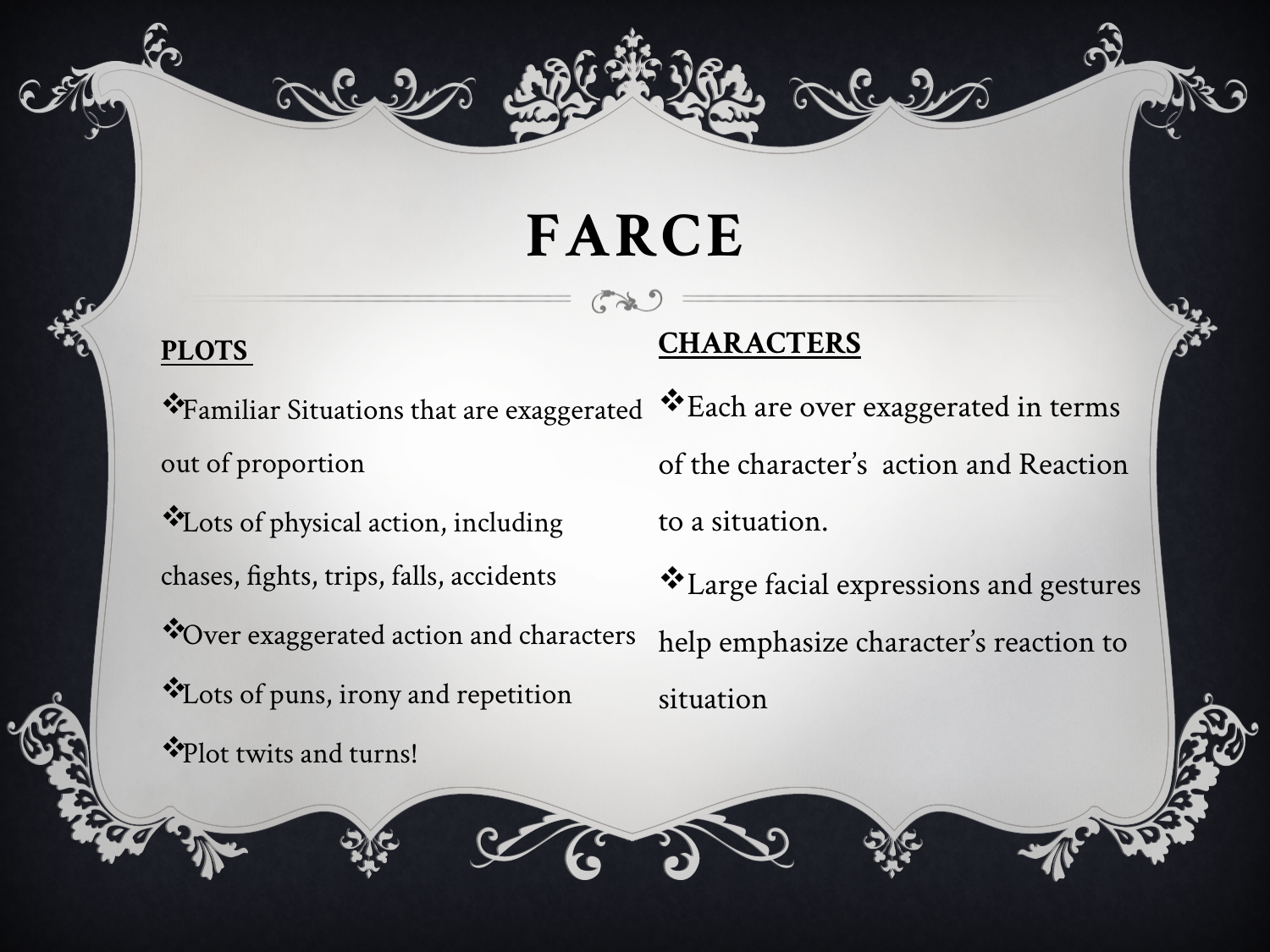

# FARCE
CHARACTERS
Each are over exaggerated in terms of the character’s  action and Reaction to a situation.
Large facial expressions and gestures help emphasize character’s reaction to situation
PLOTS
Familiar Situations that are exaggerated out of proportion
Lots of physical action, including chases, fights, trips, falls, accidents
Over exaggerated action and characters
Lots of puns, irony and repetition
Plot twits and turns!